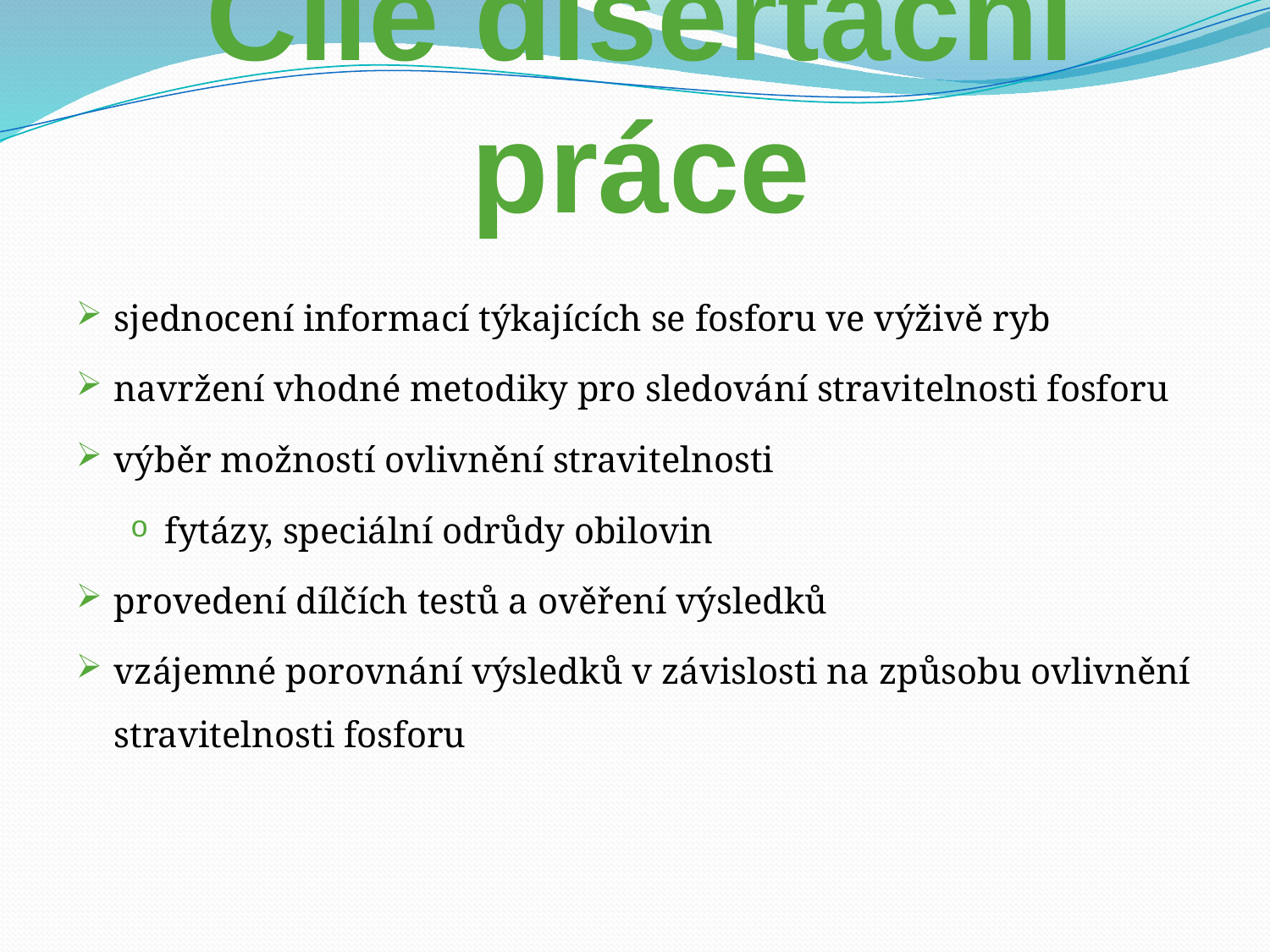

# Cíle disertační práce
sjednocení informací týkajících se fosforu ve výživě ryb
navržení vhodné metodiky pro sledování stravitelnosti fosforu
výběr možností ovlivnění stravitelnosti
fytázy, speciální odrůdy obilovin
provedení dílčích testů a ověření výsledků
vzájemné porovnání výsledků v závislosti na způsobu ovlivnění stravitelnosti fosforu